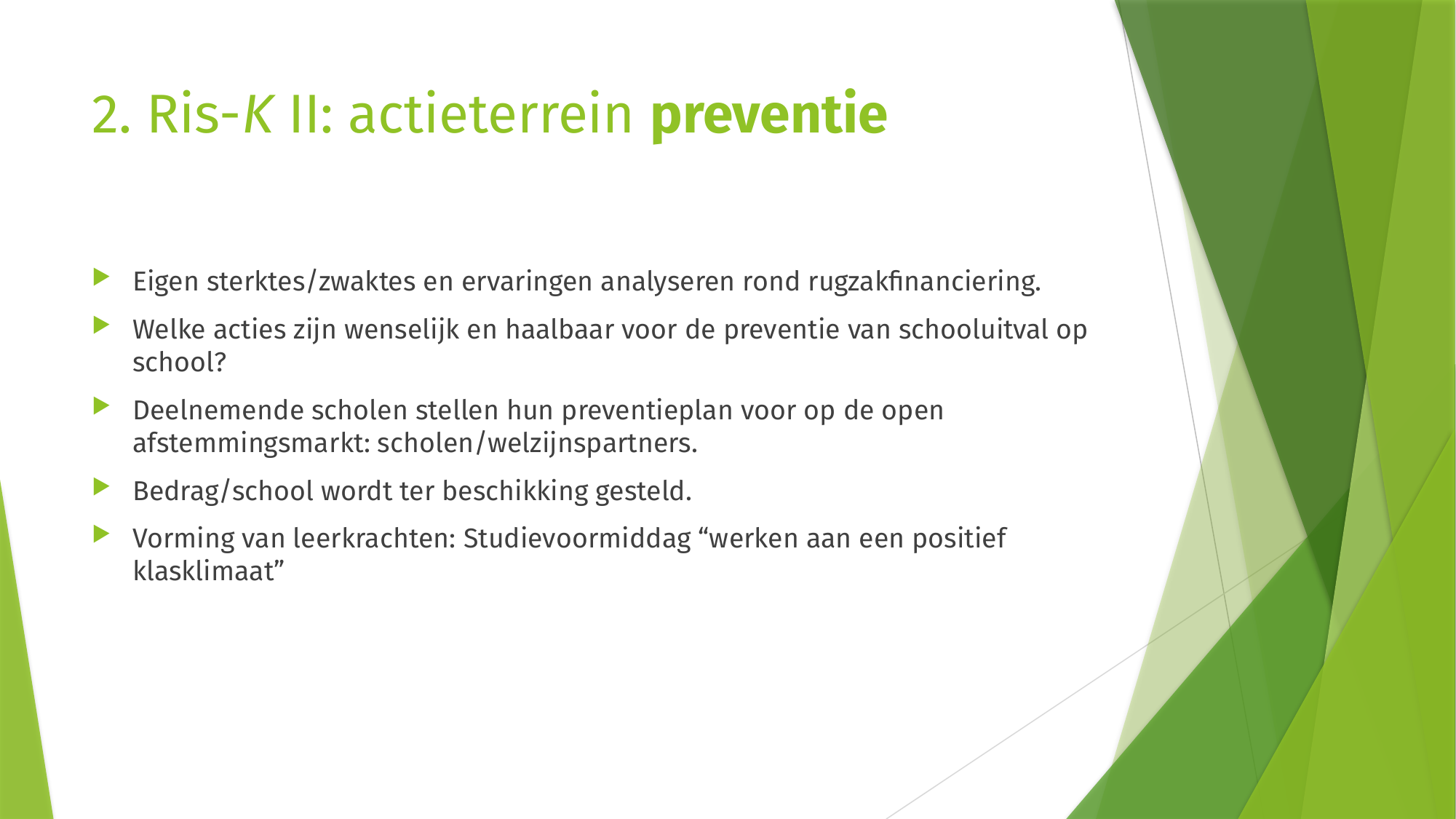

# 2. Ris-K II: actieterrein preventie
Eigen sterktes/zwaktes en ervaringen analyseren rond rugzakfinanciering.
Welke acties zijn wenselijk en haalbaar voor de preventie van schooluitval op school?
Deelnemende scholen stellen hun preventieplan voor op de open afstemmingsmarkt: scholen/welzijnspartners.
Bedrag/school wordt ter beschikking gesteld.
Vorming van leerkrachten: Studievoormiddag “werken aan een positief klasklimaat”